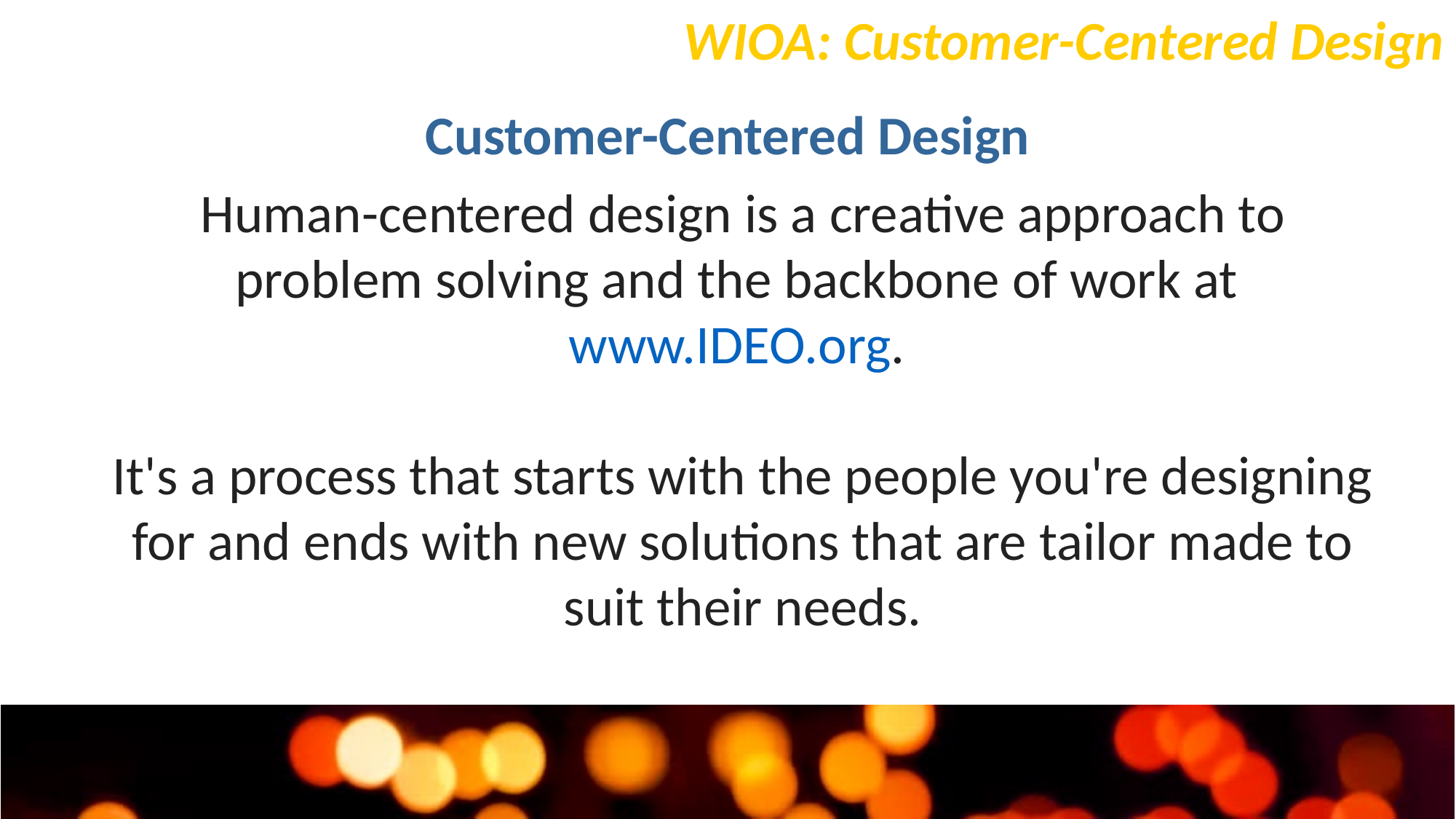

WIOA: Customer-Centered Design

Customer-Centered Design
Human-centered design is a creative approach to problem solving and the backbone of work at www.IDEO.org.

It's a process that starts with the people you're designing for and ends with new solutions that are tailor made to suit their needs.